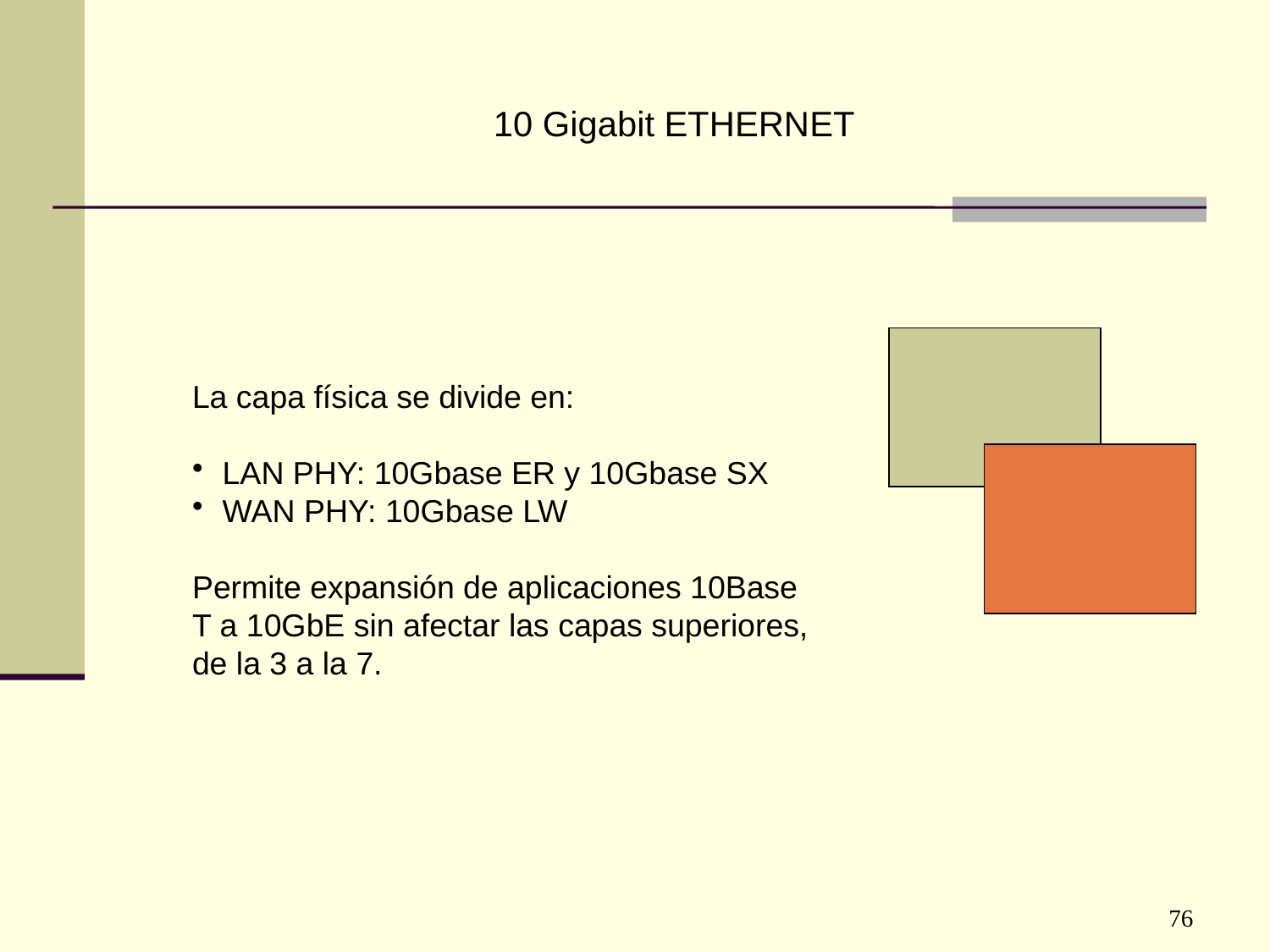

10 Gigabit ETHERNET

La capa física se divide en:

LAN PHY: 10Gbase ER y 10Gbase SX
WAN PHY: 10Gbase LW

Permite expansión de aplicaciones 10Base T a 10GbE sin afectar las capas superiores, de la 3 a la 7.

76